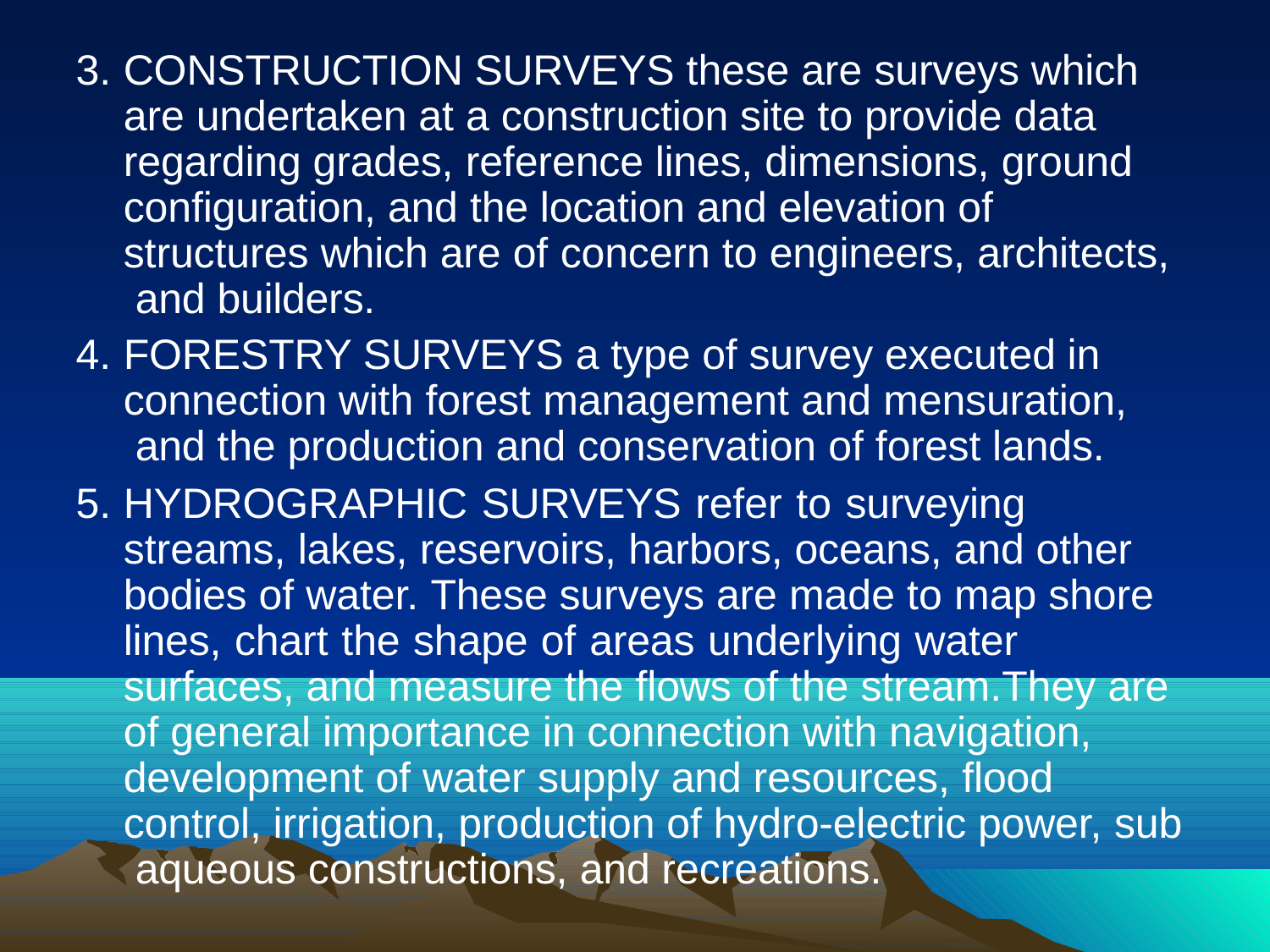

CONSTRUCTION SURVEYS these are surveys which  are undertaken at a construction site to provide data  regarding grades, reference lines, dimensions, ground  configuration, and the location and elevation of  structures which are of concern to engineers, architects,  and builders.
FORESTRY SURVEYS a type of survey executed in  connection with forest management and mensuration,  and the production and conservation of forest lands.
HYDROGRAPHIC SURVEYS refer to surveying  streams, lakes, reservoirs, harbors, oceans, and other  bodies of water. These surveys are made to map shore  lines, chart the shape of areas underlying water  surfaces, and measure the flows of the stream.They are  of general importance in connection with navigation,  development of water supply and resources, flood  control, irrigation, production of hydro-electric power, sub  aqueous constructions, and recreations.